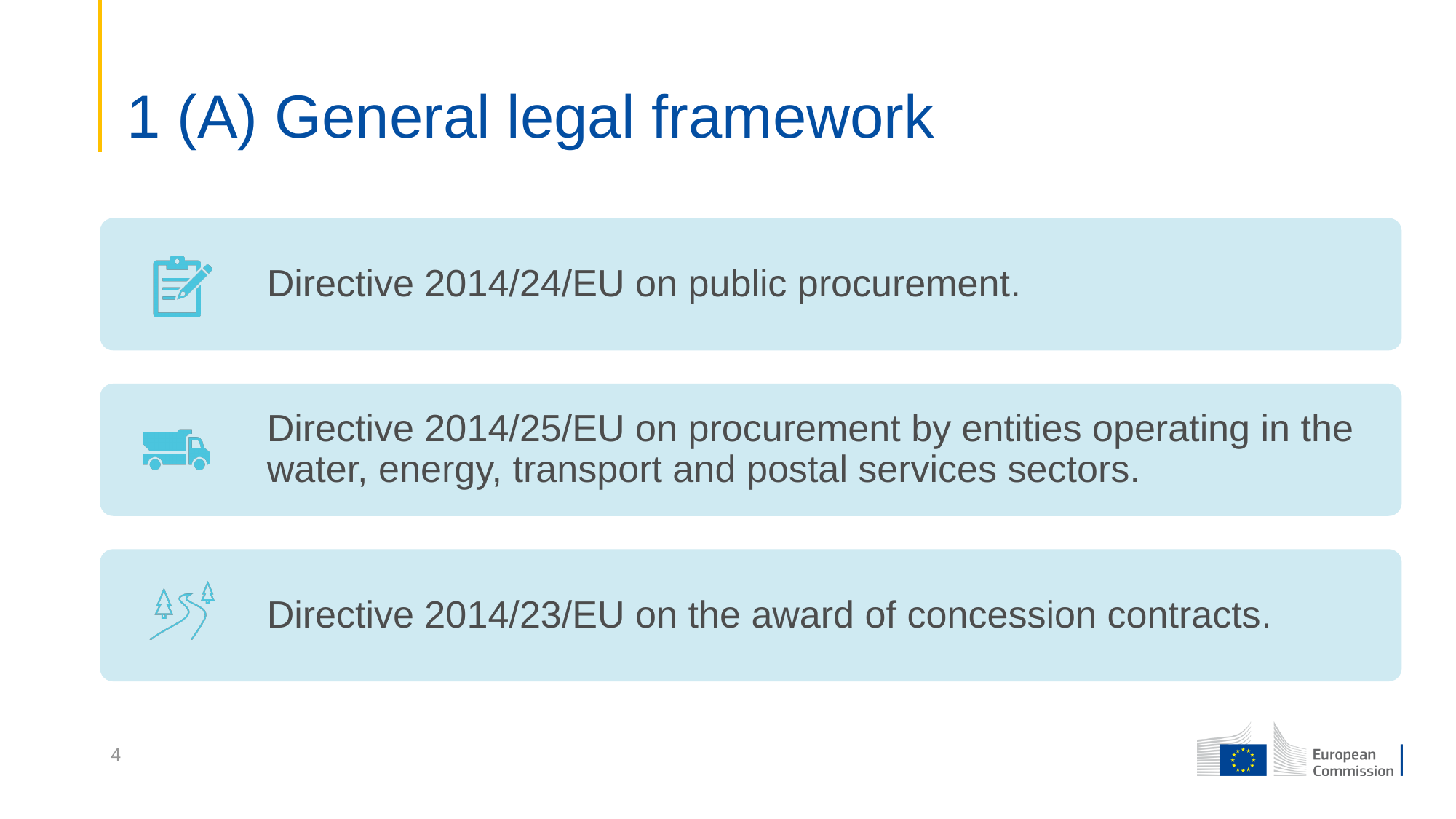

# 1 (A) General legal framework
Directive 2014/24/EU on public procurement.
Directive 2014/25/EU on procurement by entities operating in the water, energy, transport and postal services sectors.
Directive 2014/23/EU on the award of concession contracts.
4